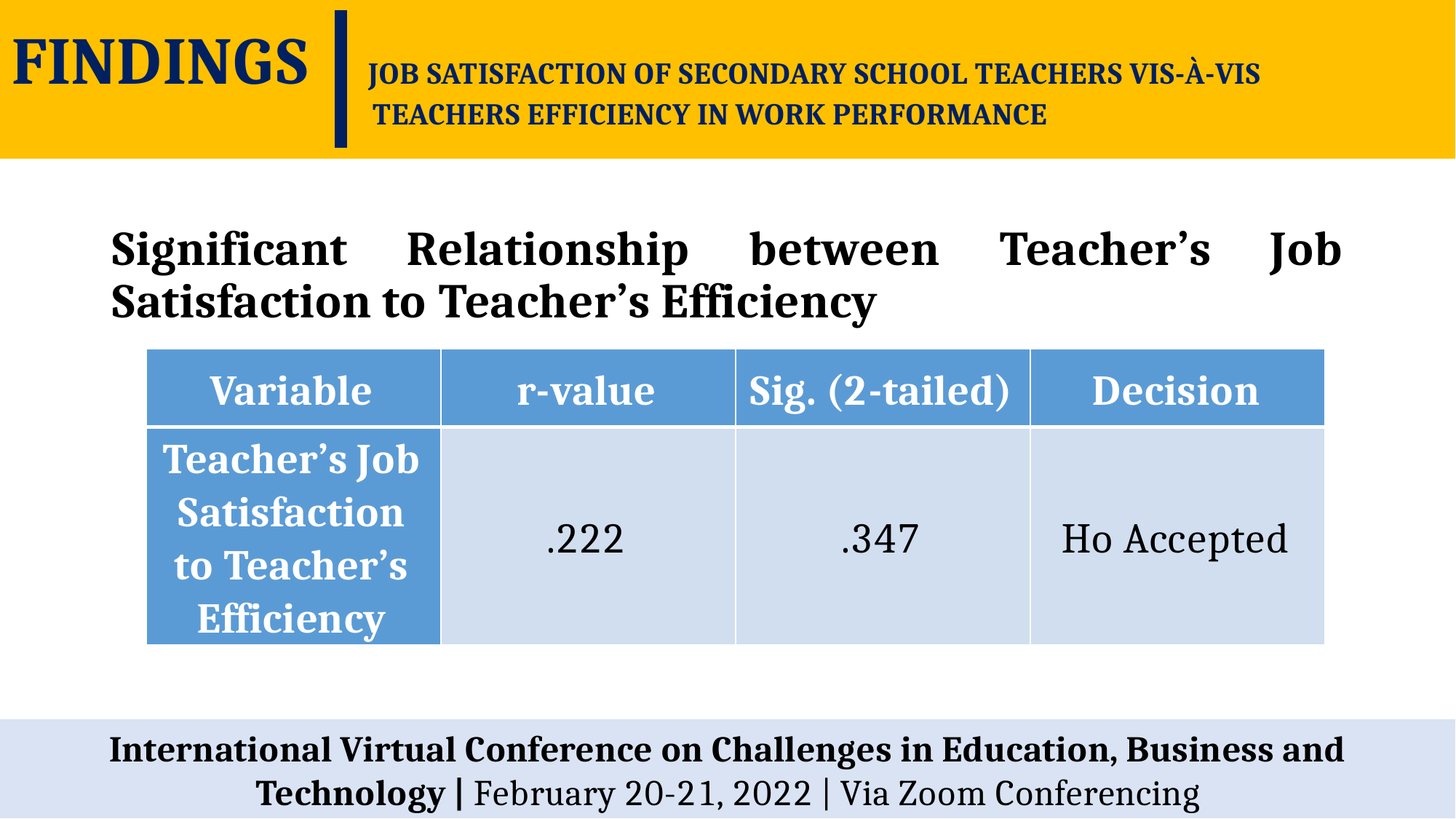

FINDINGS    JOB SATISFACTION OF SECONDARY SCHOOL TEACHERS VIS-À-VIS  					     TEACHERS EFFICIENCY IN WORK PERFORMANCE

Significant Relationship between Teacher’s Job Satisfaction to Teacher’s Efficiency

| Variable | r-value | Sig. (2-tailed) | Decision |
| --- | --- | --- | --- |
| Teacher’s Job Satisfaction to Teacher’s Efficiency | .222 | .347 | Ho Accepted |
International Virtual Conference on Challenges in Education, Business and Technology | February 20-21, 2022 | Via Zoom Conferencing